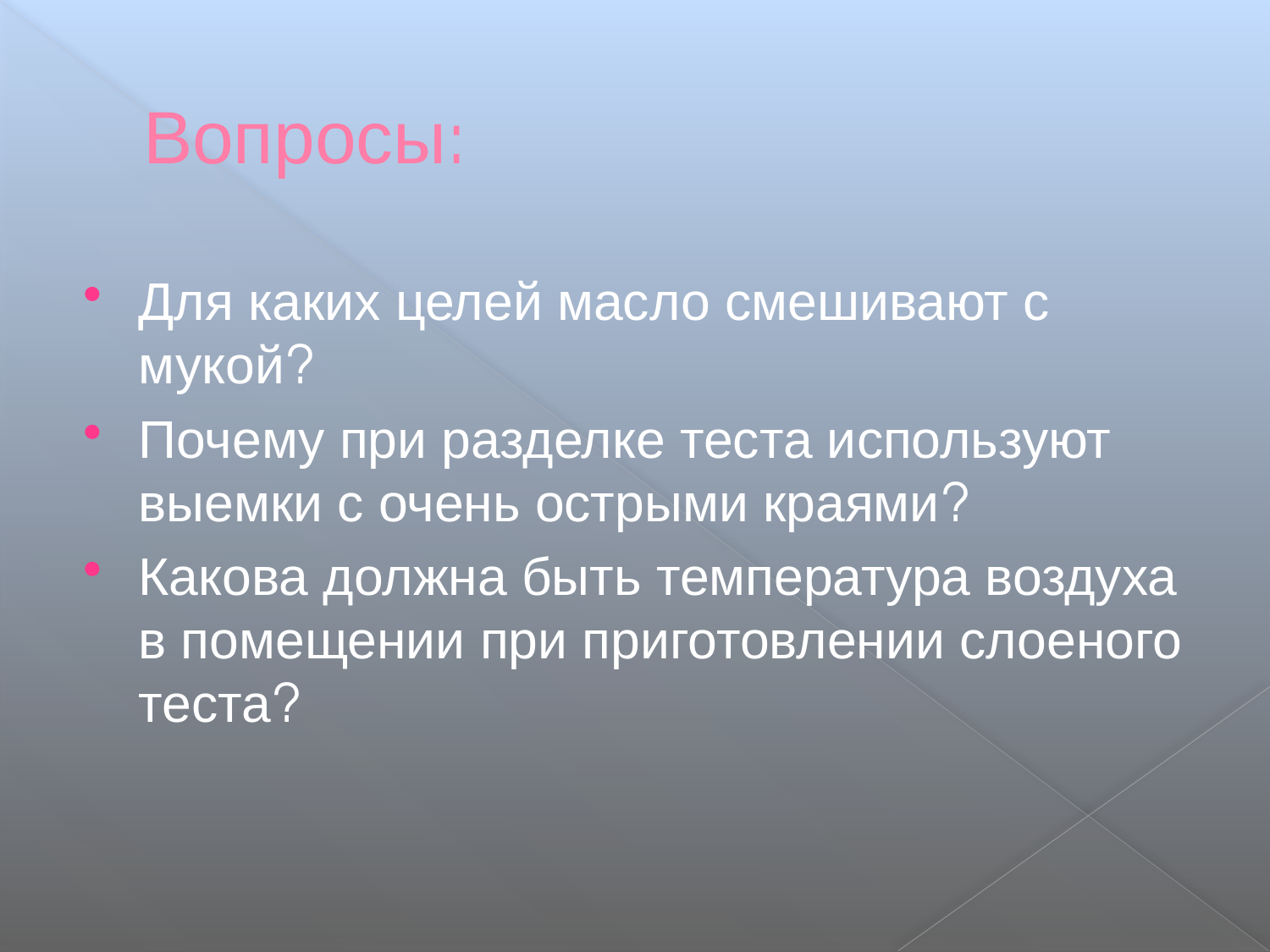

# Вопросы:
Для каких целей масло смешивают с мукой?
Почему при разделке теста используют выемки с очень острыми краями?
Какова должна быть температура воздуха в помещении при приготовлении слоеного теста?